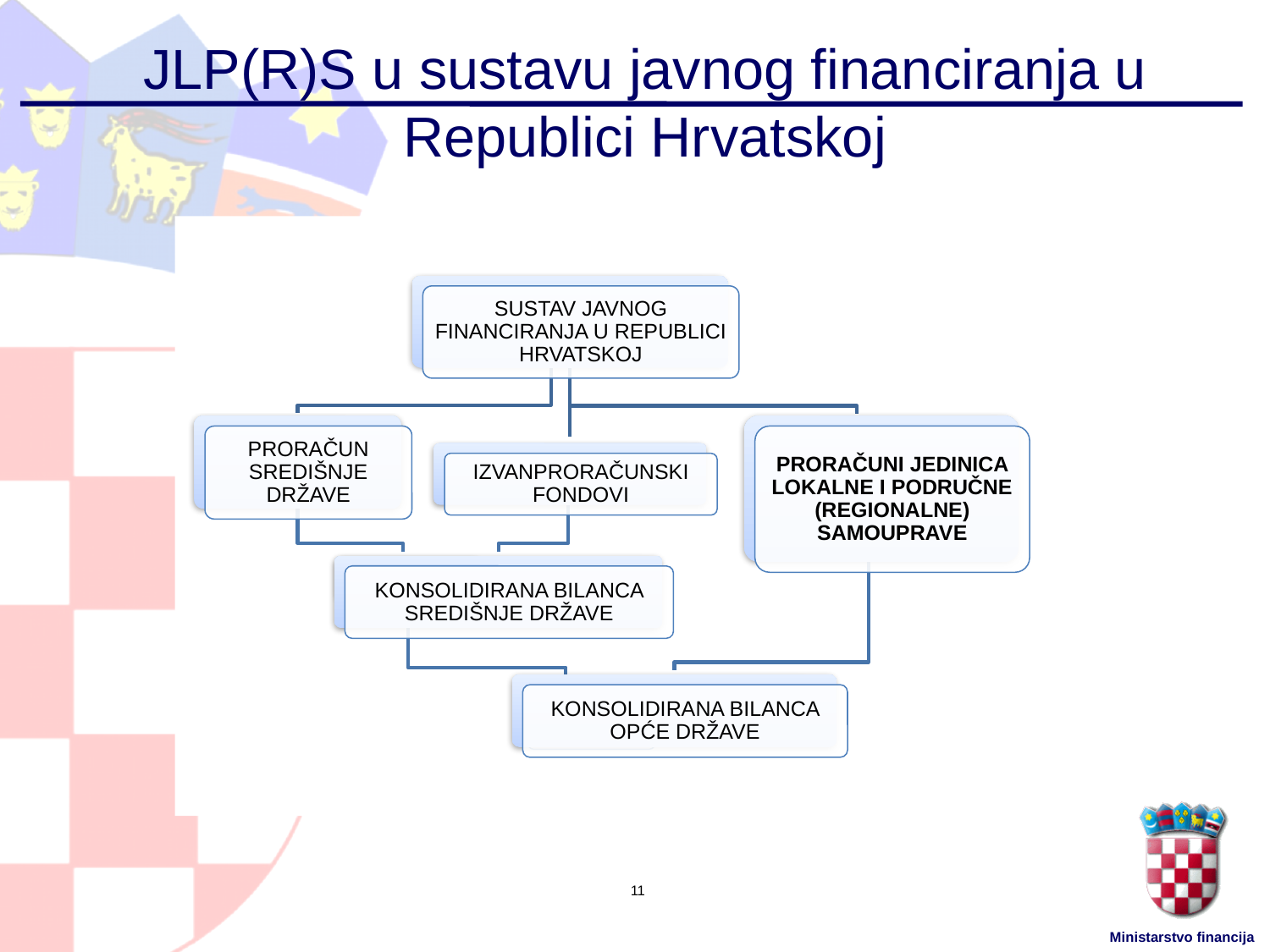

# JLP(R)S u sustavu javnog financiranja u Republici Hrvatskoj
SUSTAV JAVNOG FINANCIRANJA U REPUBLICI HRVATSKOJ
PRORAČUN SREDIŠNJE DRŽAVE

tekst
IZVANPRORAČUNSKI FONDOVI
KONSOLIDIRANA BILANCA SREDIŠNJE DRŽAVE
PRORAČUNI JEDINICA LOKALNE I PODRUČNE (REGIONALNE) SAMOUPRAVE
KONSOLIDIRANA BILANCA OPĆE DRŽAVE
11